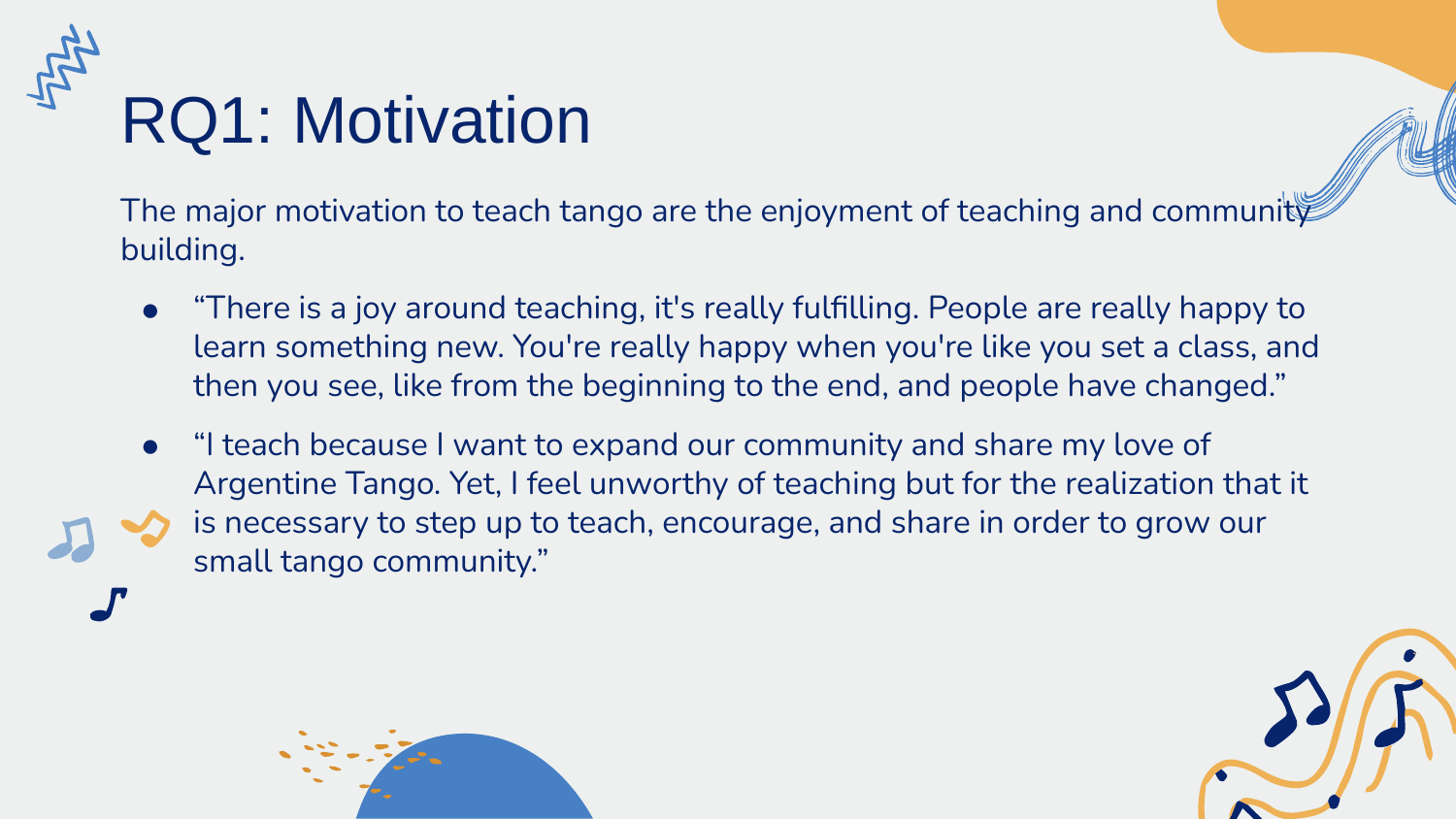

# RQ1: Motivation
The major motivation to teach tango are the enjoyment of teaching and community building.
“There is a joy around teaching, it's really fulfilling. People are really happy to learn something new. You're really happy when you're like you set a class, and then you see, like from the beginning to the end, and people have changed.”
“I teach because I want to expand our community and share my love of Argentine Tango. Yet, I feel unworthy of teaching but for the realization that it is necessary to step up to teach, encourage, and share in order to grow our small tango community.”